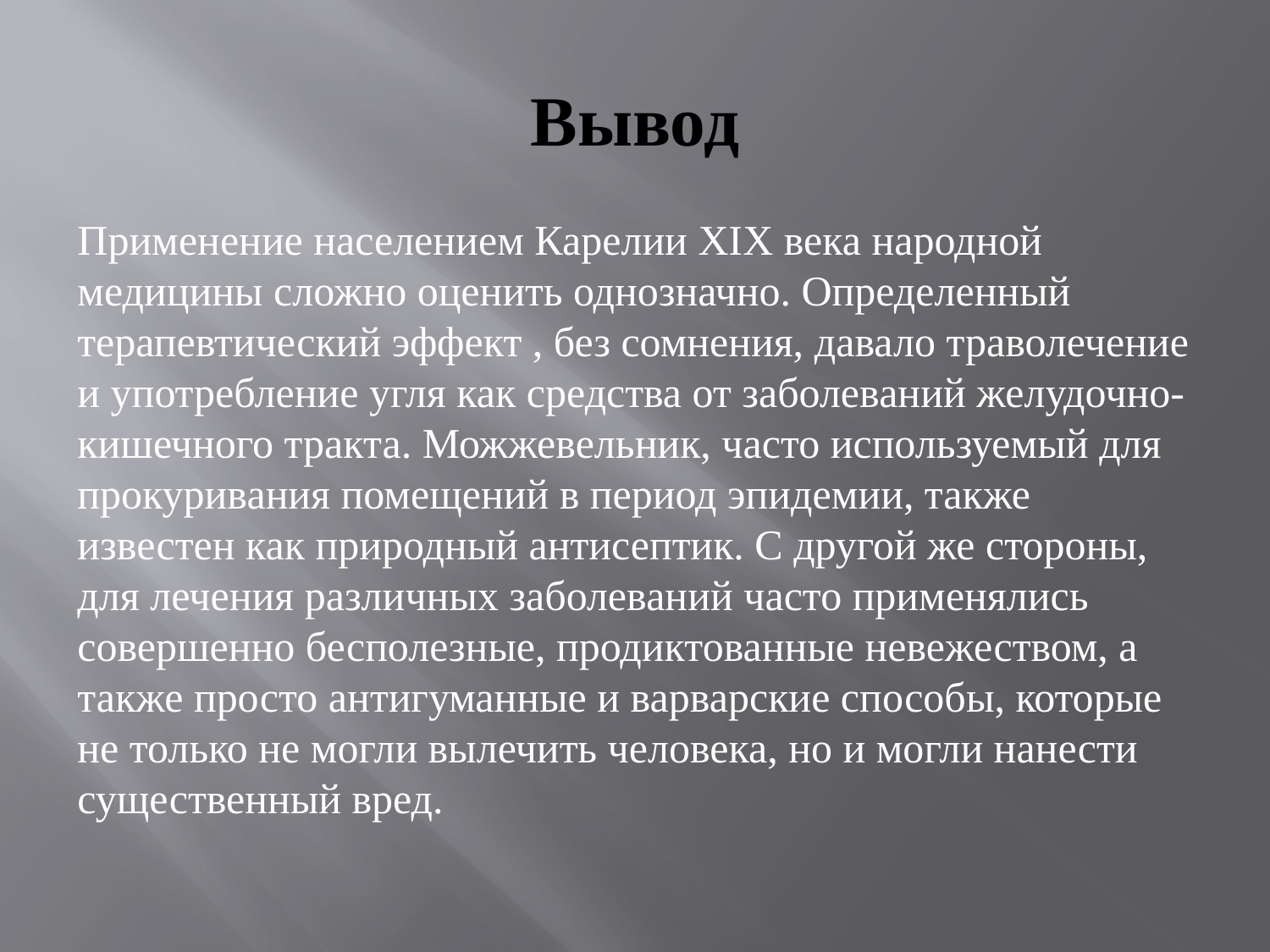

# Вывод
Применение населением Карелии XIX века народной медицины сложно оценить однозначно. Определенный терапевтический эффект , без сомнения, давало траволечение и употребление угля как средства от заболеваний желудочно-кишечного тракта. Можжевельник, часто используемый для прокуривания помещений в период эпидемии, также известен как природный антисептик. С другой же стороны, для лечения различных заболеваний часто применялись совершенно бесполезные, продиктованные невежеством, а также просто антигуманные и варварские способы, которые не только не могли вылечить человека, но и могли нанести существенный вред.